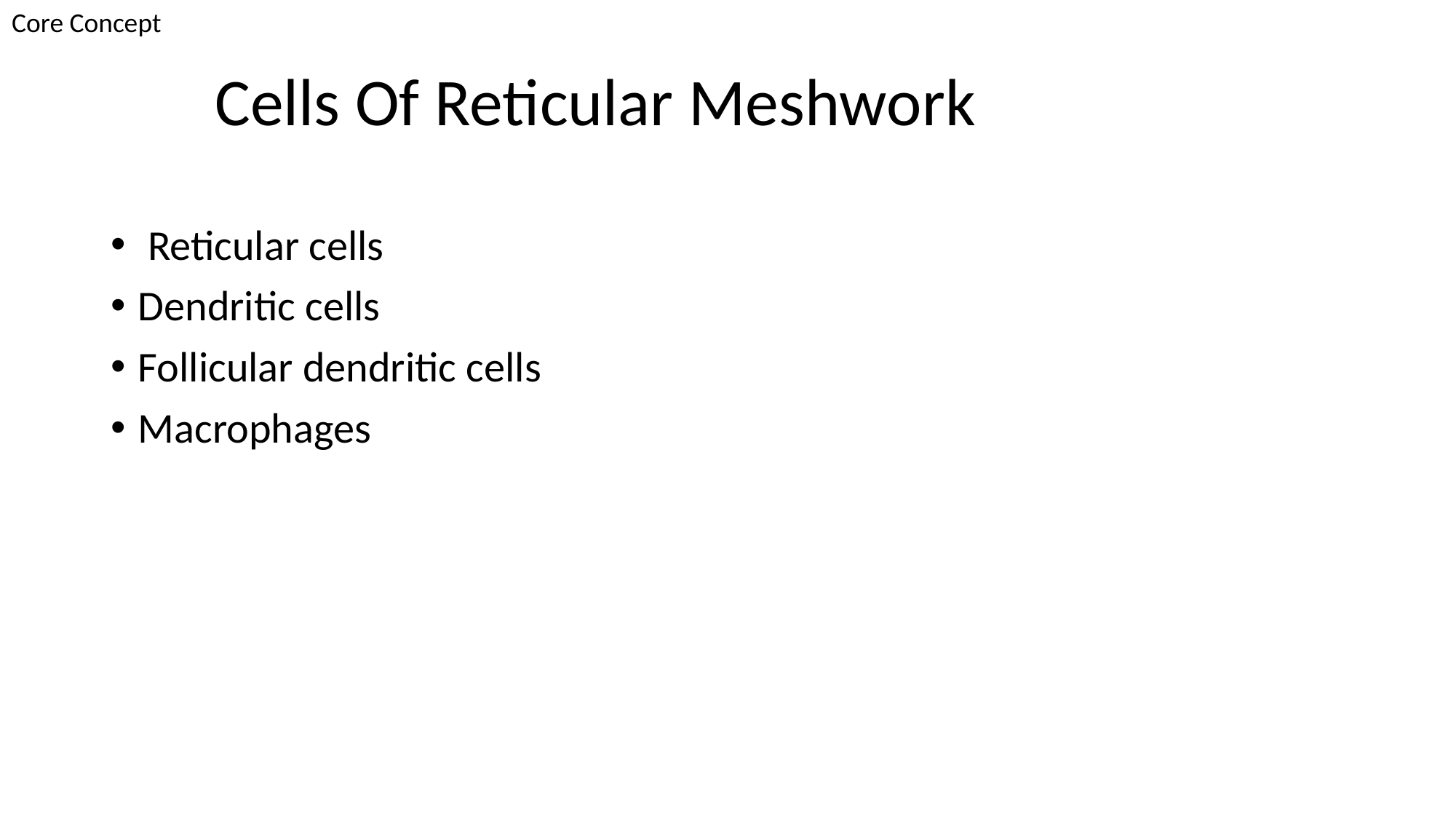

Core Concept
# Cells Of Reticular Meshwork
 Reticular cells
Dendritic cells
Follicular dendritic cells
Macrophages